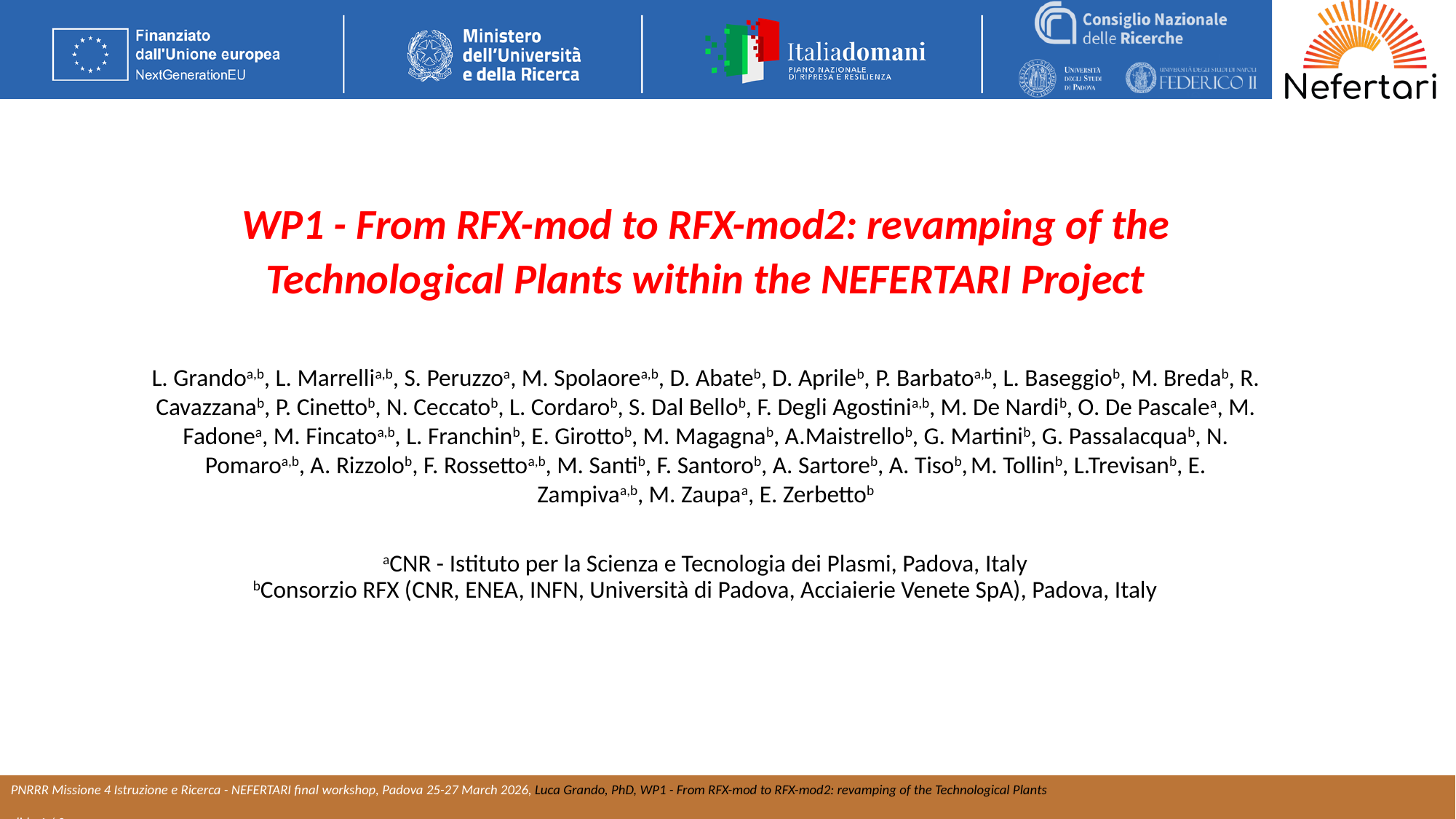

WP1 - From RFX-mod to RFX-mod2: revamping of the Technological Plants within the NEFERTARI Project

L. Grandoa,b, L. Marrellia,b, S. Peruzzoa, M. Spolaorea,b, D. Abateb, D. Aprileb, P. Barbatoa,b, L. Baseggiob, M. Bredab, R. Cavazzanab, P. Cinettob, N. Ceccatob, L. Cordarob, S. Dal Bellob, F. Degli Agostinia,b, M. De Nardib, O. De Pascalea, M. Fadonea, M. Fincatoa,b, L. Franchinb, E. Girottob, M. Magagnab, A.Maistrellob, G. Martinib, G. Passalacquab, N. Pomaroa,b, A. Rizzolob, F. Rossettoa,b, M. Santib, F. Santorob, A. Sartoreb, A. Tisob, M. Tollinb, L.Trevisanb, E. Zampivaa,b, M. Zaupaa, E. Zerbettob

aCNR - Istituto per la Scienza e Tecnologia dei Plasmi, Padova, Italy
bConsorzio RFX (CNR, ENEA, INFN, Università di Padova, Acciaierie Venete SpA), Padova, Italy